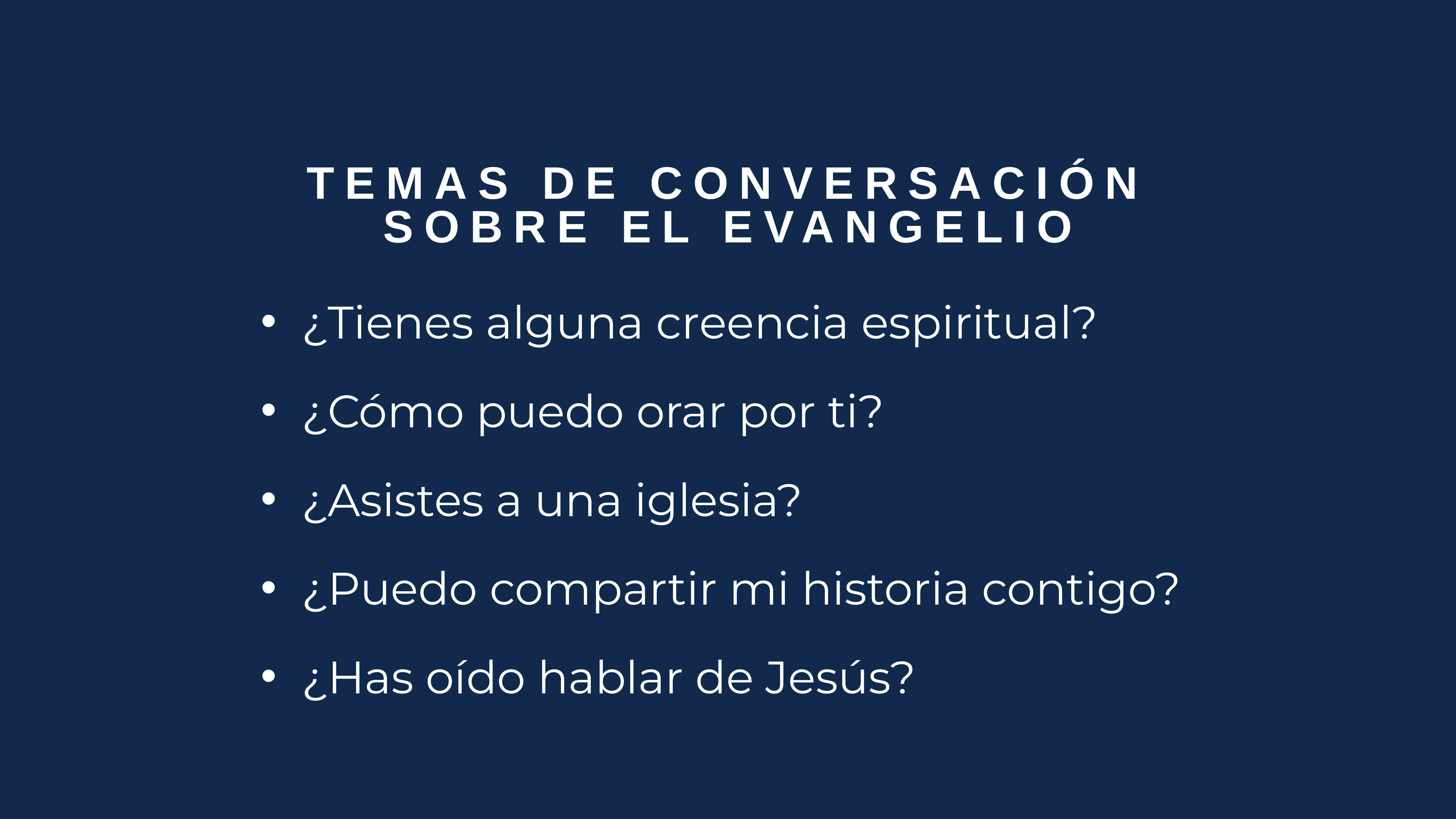

TEMAS DE CONVERSACIÓN
SOBRE EL EVANGELIO
¿Tienes alguna creencia espiritual?
¿Cómo puedo orar por ti?
¿Asistes a una iglesia?
¿Puedo compartir mi historia contigo?
¿Has oído hablar de Jesús?